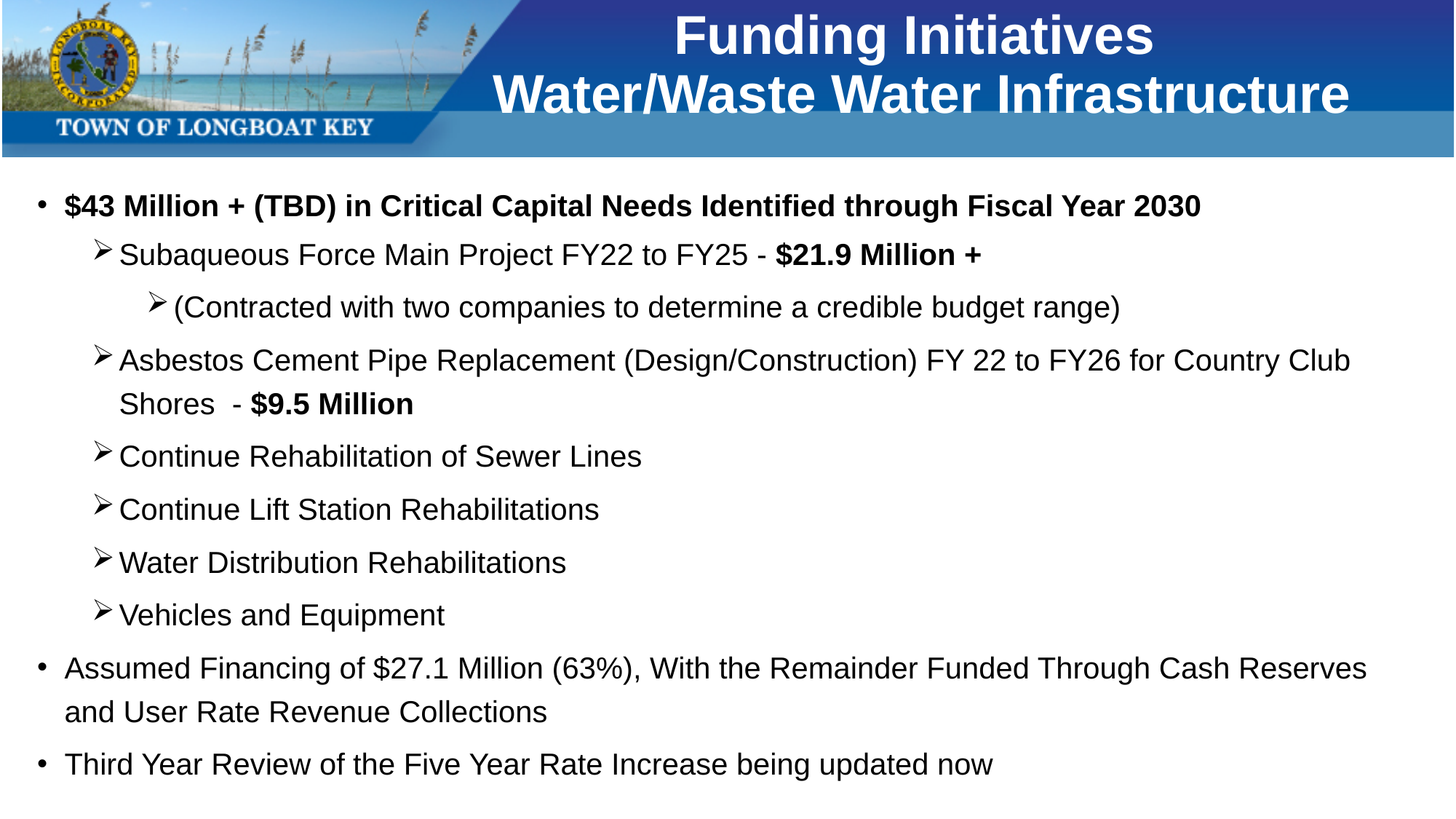

# Funding Initiatives Water/Waste Water Infrastructure
$43 Million + (TBD) in Critical Capital Needs Identified through Fiscal Year 2030
Subaqueous Force Main Project FY22 to FY25 - $21.9 Million +
(Contracted with two companies to determine a credible budget range)
Asbestos Cement Pipe Replacement (Design/Construction) FY 22 to FY26 for Country Club Shores  - $9.5 Million
Continue Rehabilitation of Sewer Lines
Continue Lift Station Rehabilitations
Water Distribution Rehabilitations
Vehicles and Equipment
Assumed Financing of $27.1 Million (63%), With the Remainder Funded Through Cash Reserves and User Rate Revenue Collections
Third Year Review of the Five Year Rate Increase being updated now